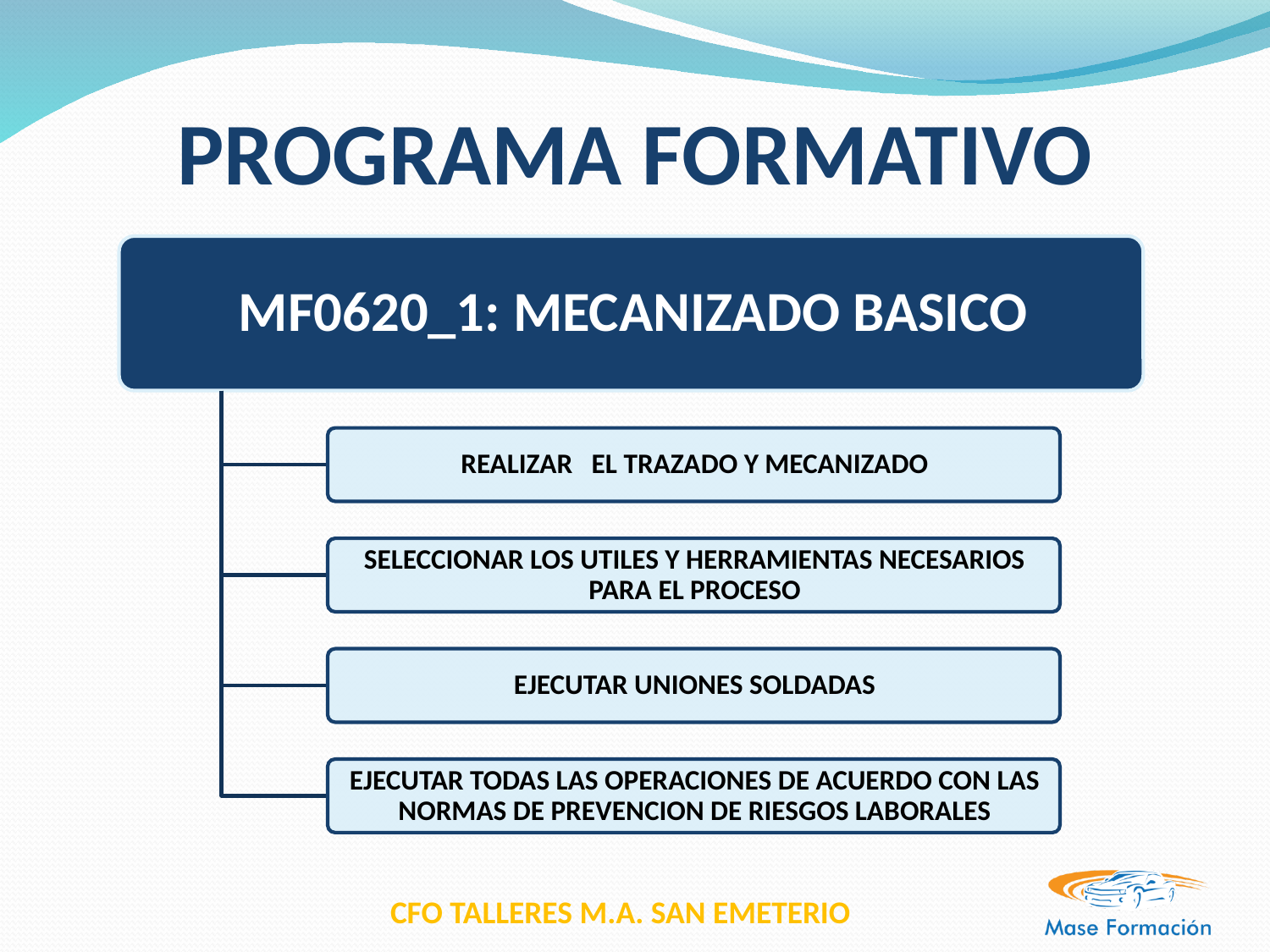

# PROGRAMA FORMATIVO
MF0620_1: MECANIZADO BASICO
REALIZAR   EL TRAZADO Y MECANIZADO
SELECCIONAR LOS UTILES Y HERRAMIENTAS NECESARIOS PARA EL PROCESO
EJECUTAR UNIONES SOLDADAS
EJECUTAR TODAS LAS OPERACIONES DE ACUERDO CON LAS NORMAS DE PREVENCION DE RIESGOS LABORALES